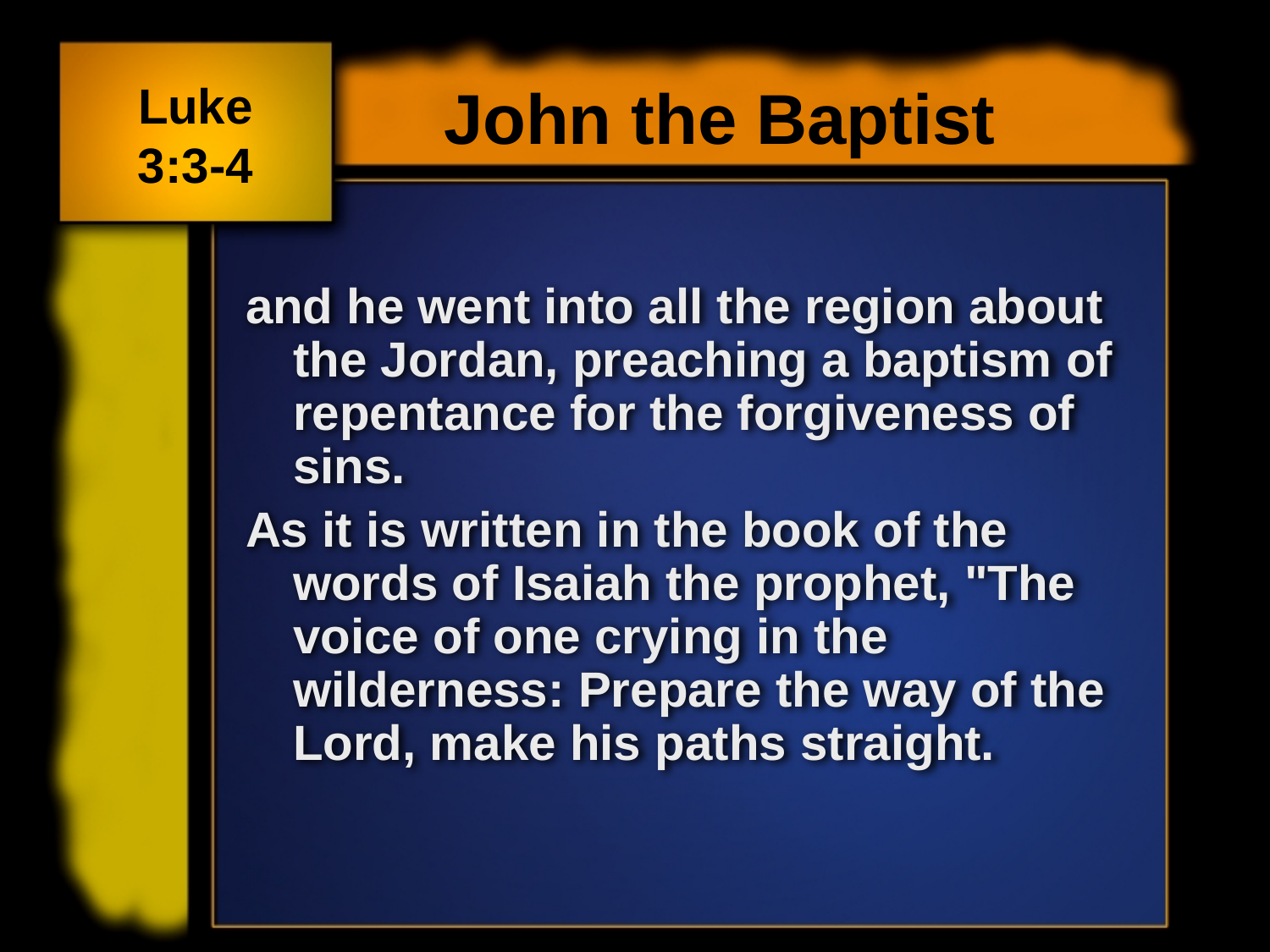

John the Baptist
Luke
3:3-4
and he went into all the region about the Jordan, preaching a baptism of repentance for the forgiveness of sins.
As it is written in the book of the words of Isaiah the prophet, "The voice of one crying in the wilderness: Prepare the way of the Lord, make his paths straight.